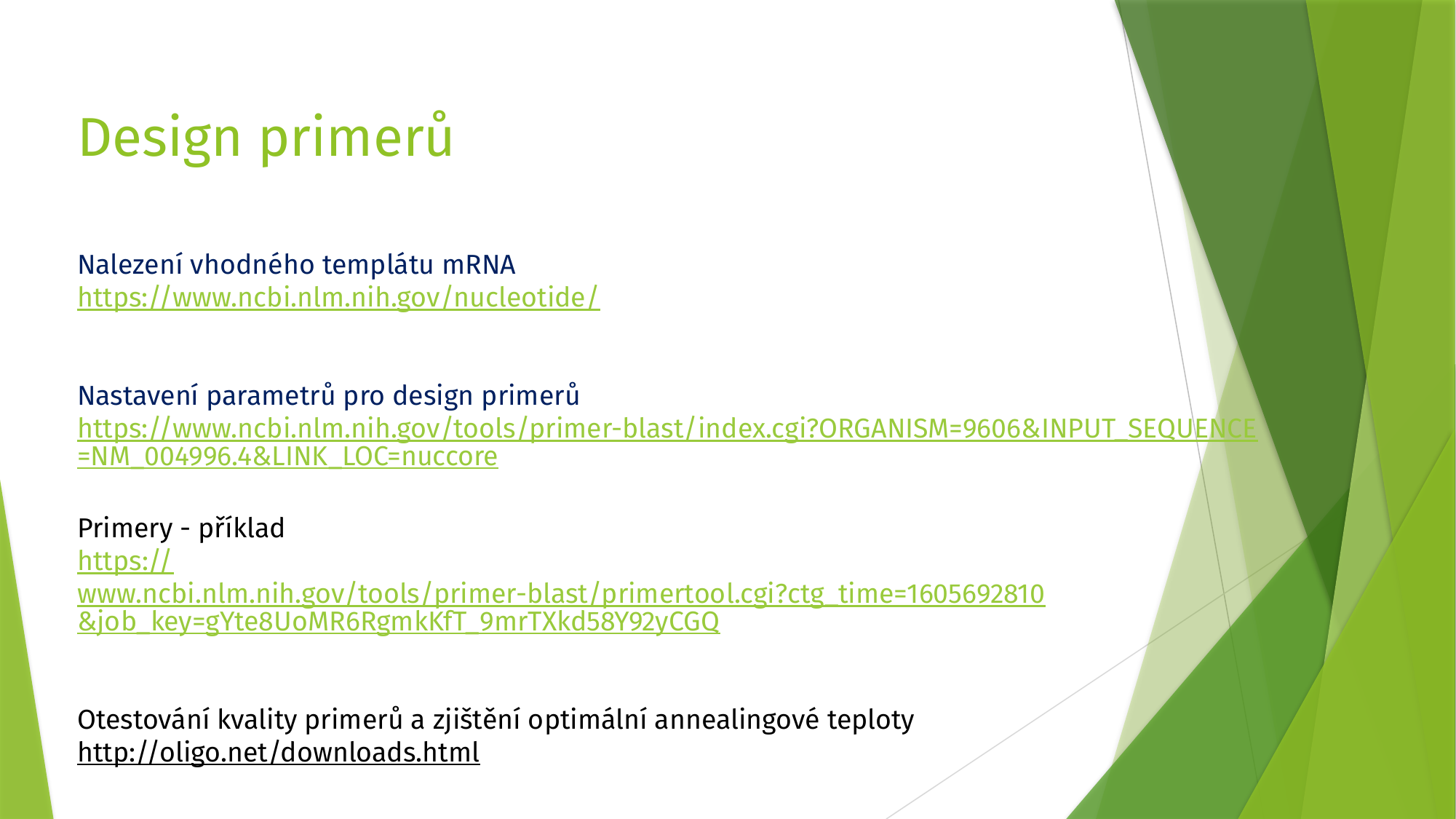

Design primerů
Nalezení vhodného templátu mRNA
https://www.ncbi.nlm.nih.gov/nucleotide/

Nastavení parametrů pro design primerů
https://www.ncbi.nlm.nih.gov/tools/primer-blast/index.cgi?ORGANISM=9606&INPUT_SEQUENCE=NM_004996.4&LINK_LOC=nuccore
Primery - příklad
https://www.ncbi.nlm.nih.gov/tools/primer-blast/primertool.cgi?ctg_time=1605692810&job_key=gYte8UoMR6RgmkKfT_9mrTXkd58Y92yCGQ

Otestování kvality primerů a zjištění optimální annealingové teploty
http://oligo.net/downloads.html